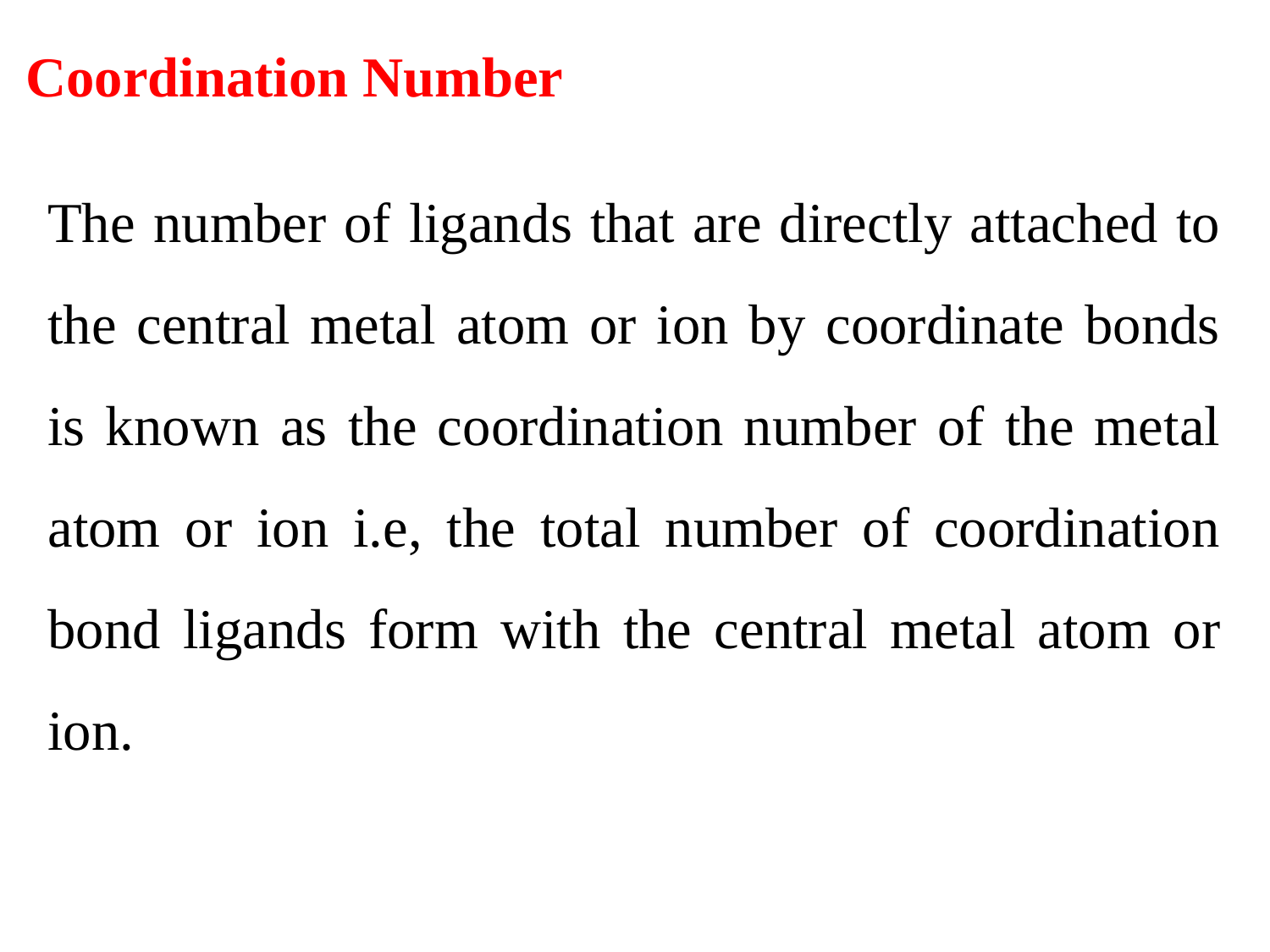

Coordination Number
The number of ligands that are directly attached to the central metal atom or ion by coordinate bonds is known as the coordination number of the metal atom or ion i.e, the total number of coordination bond ligands form with the central metal atom or ion.